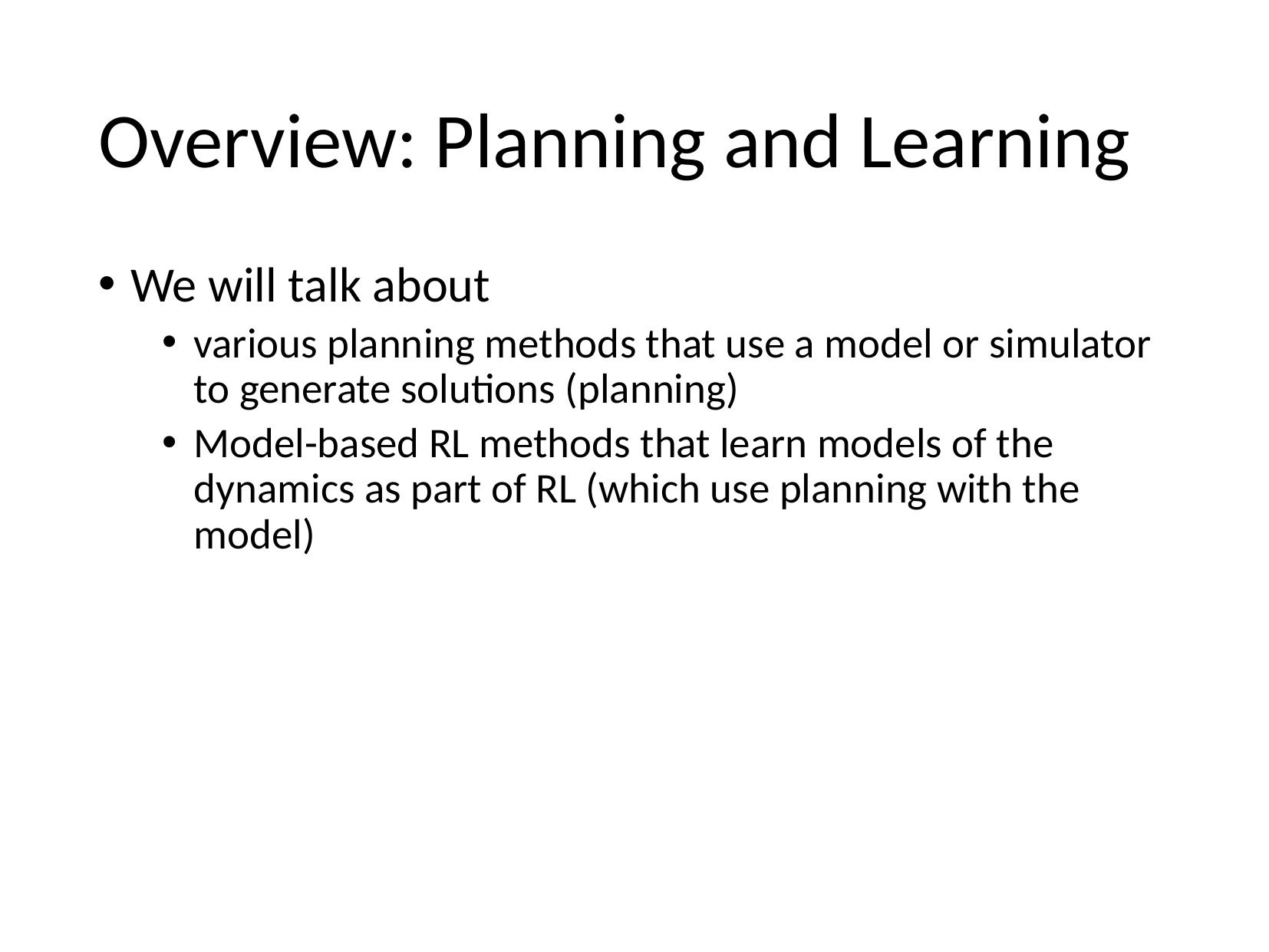

# Overview: Planning and Learning
We will talk about
various planning methods that use a model or simulator to generate solutions (planning)
Model-based RL methods that learn models of the dynamics as part of RL (which use planning with the model)